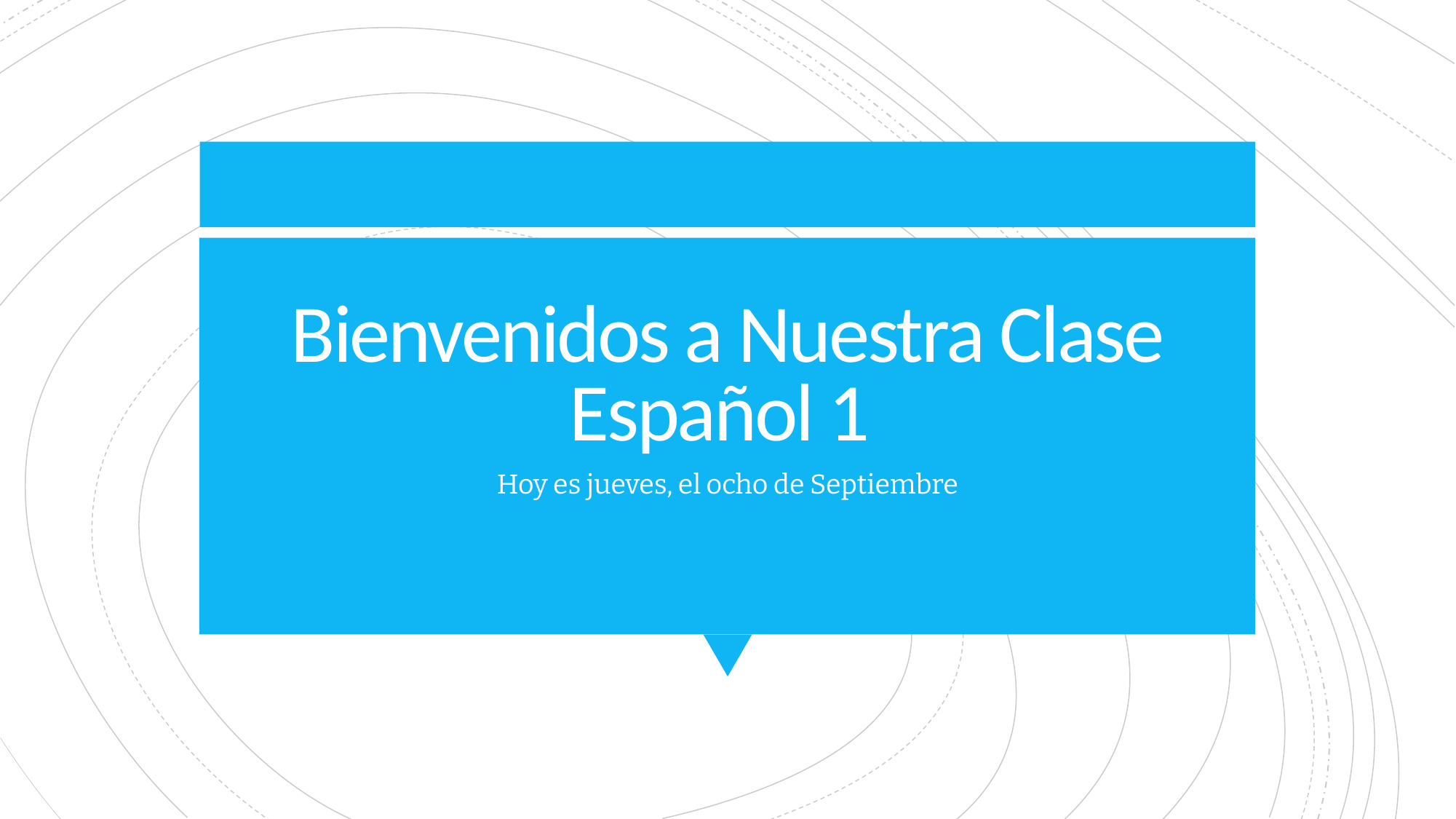

# Bienvenidos a Nuestra Clase Español 1
Hoy es jueves, el ocho de Septiembre